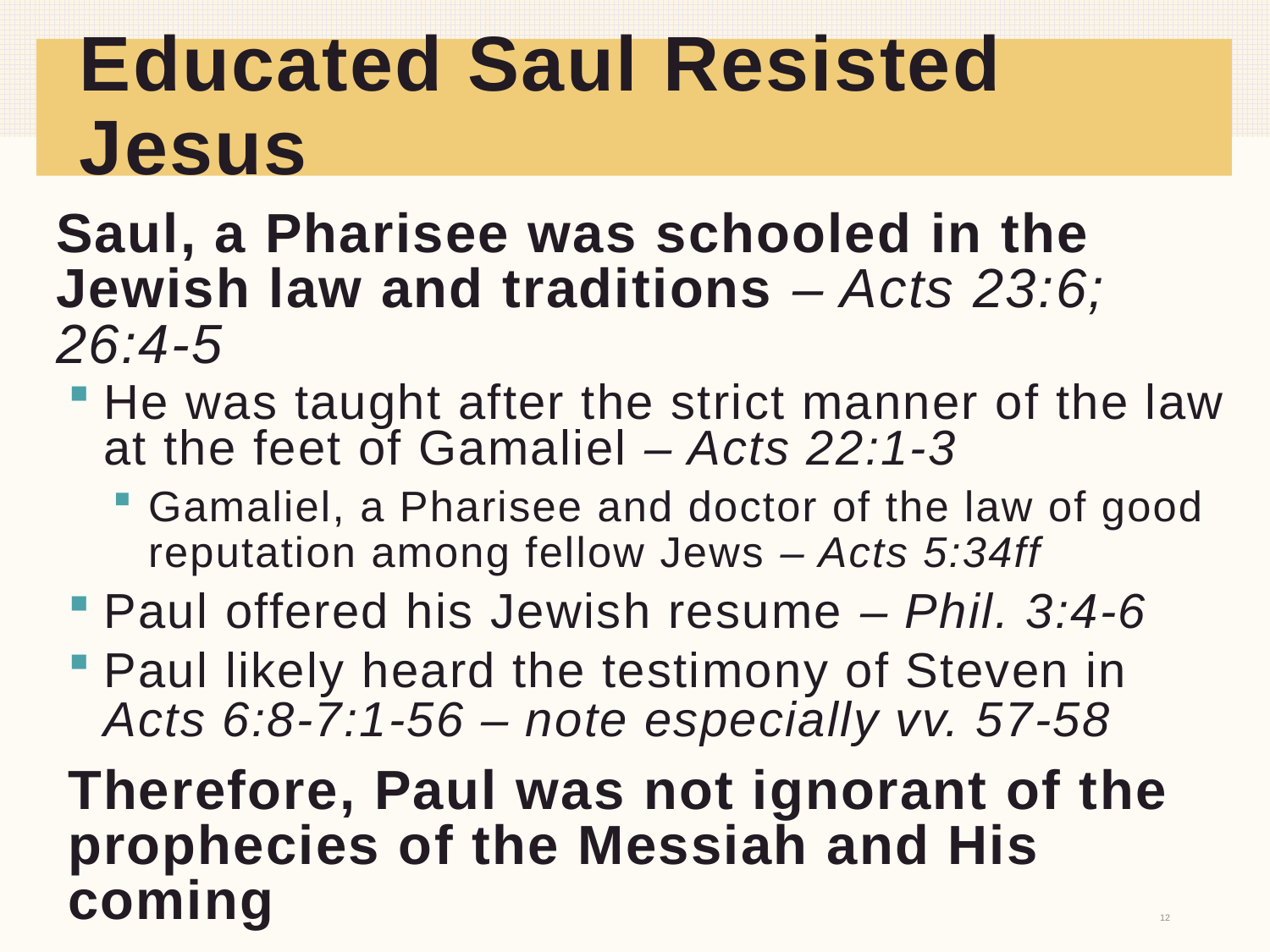

# Educated Saul Resisted Jesus
Saul, a Pharisee was schooled in the Jewish law and traditions – Acts 23:6; 26:4-5
He was taught after the strict manner of the law at the feet of Gamaliel – Acts 22:1-3
Gamaliel, a Pharisee and doctor of the law of good reputation among fellow Jews – Acts 5:34ff
Paul offered his Jewish resume – Phil. 3:4-6
Paul likely heard the testimony of Steven in Acts 6:8-7:1-56 – note especially vv. 57-58
Therefore, Paul was not ignorant of the prophecies of the Messiah and His coming

12